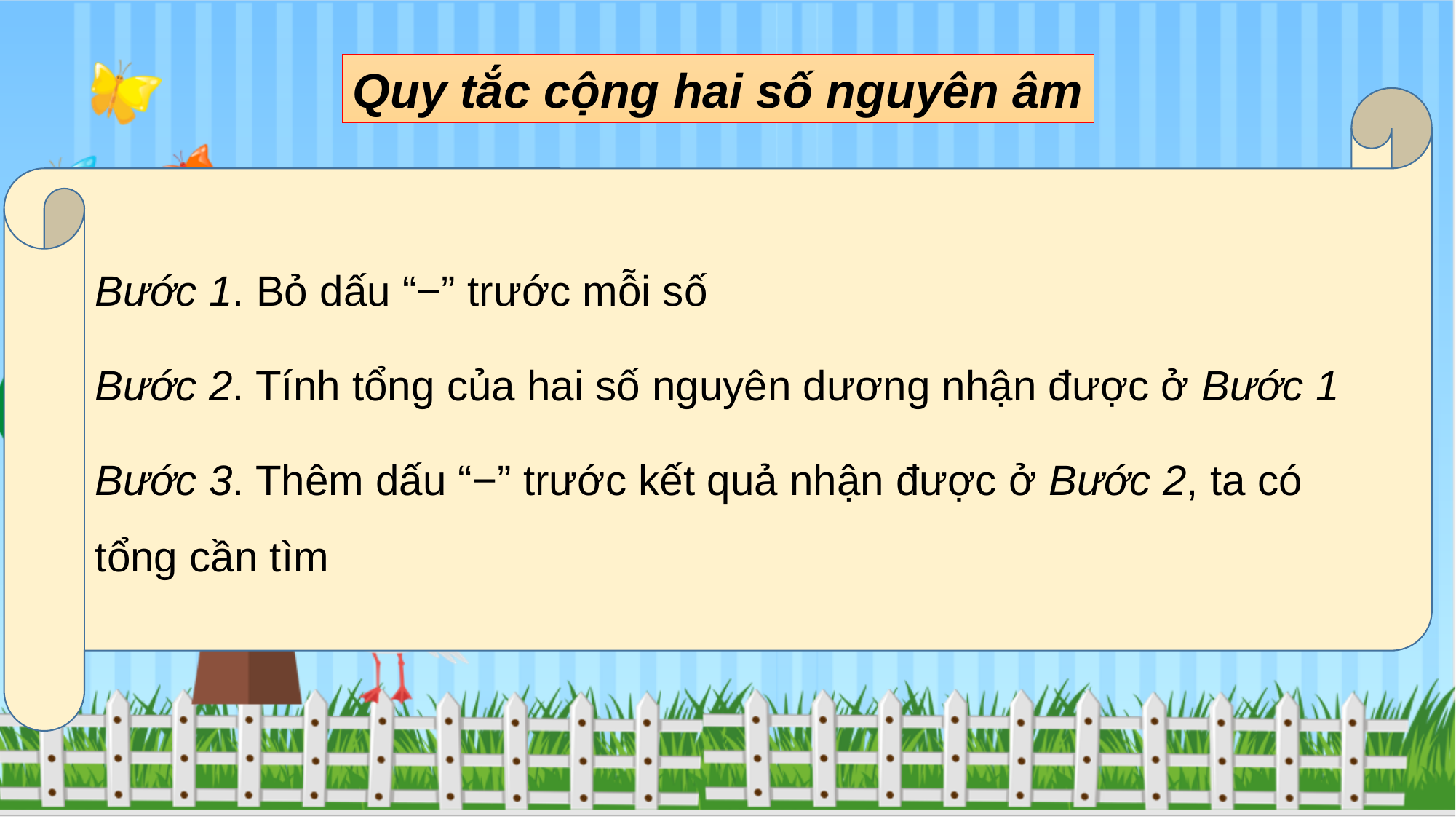

Quy tắc cộng hai số nguyên âm
Bước 1. Bỏ dấu “−” trước mỗi số
Bước 2. Tính tổng của hai số nguyên dương nhận được ở Bước 1
Bước 3. Thêm dấu “−” trước kết quả nhận được ở Bước 2, ta có tổng cần tìm